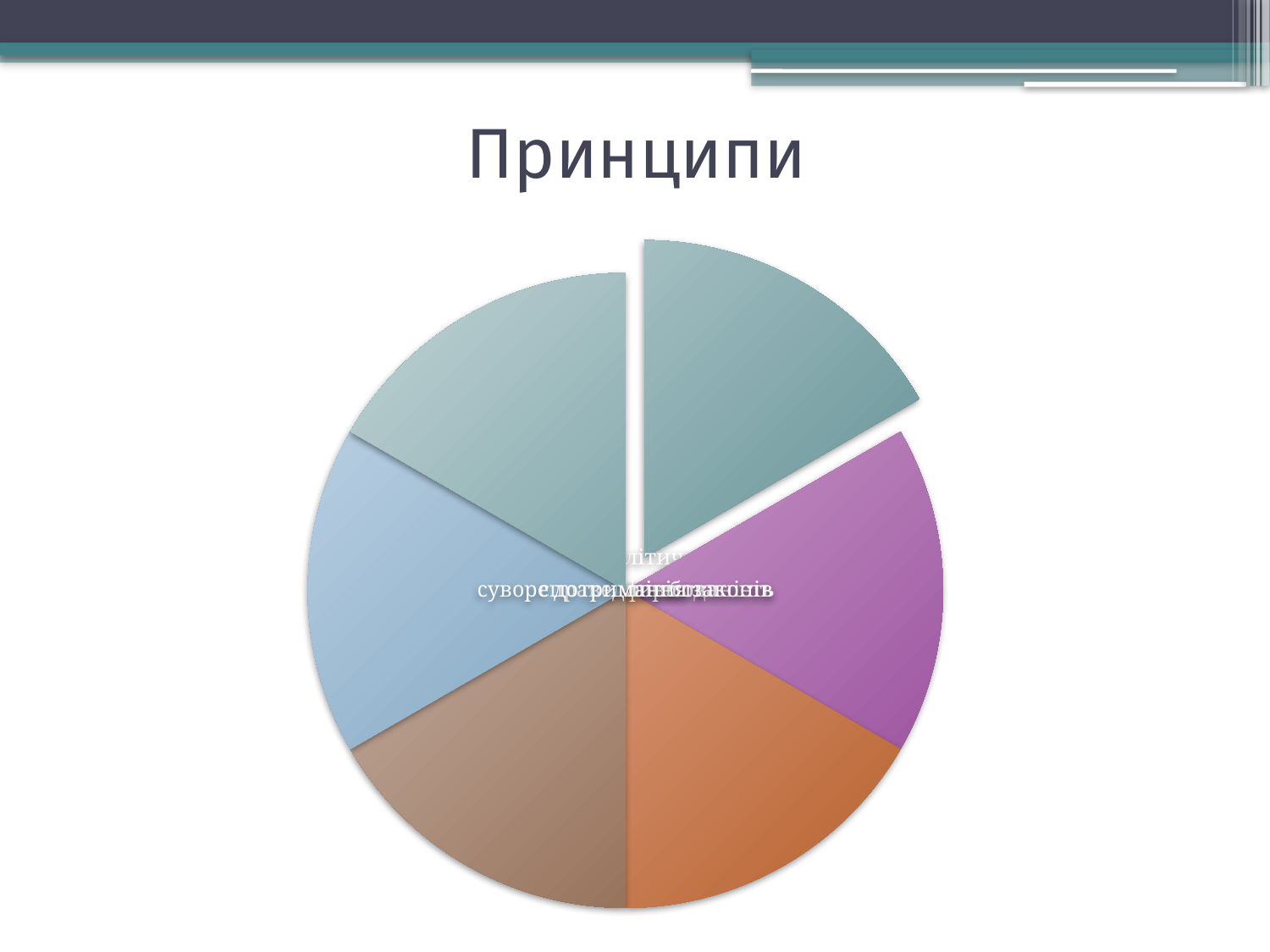

# Принципи
економічний і політичний плюралізм
особисту свобода
публічність
загальну поінформованість
справедливість
суворе дотримання законів